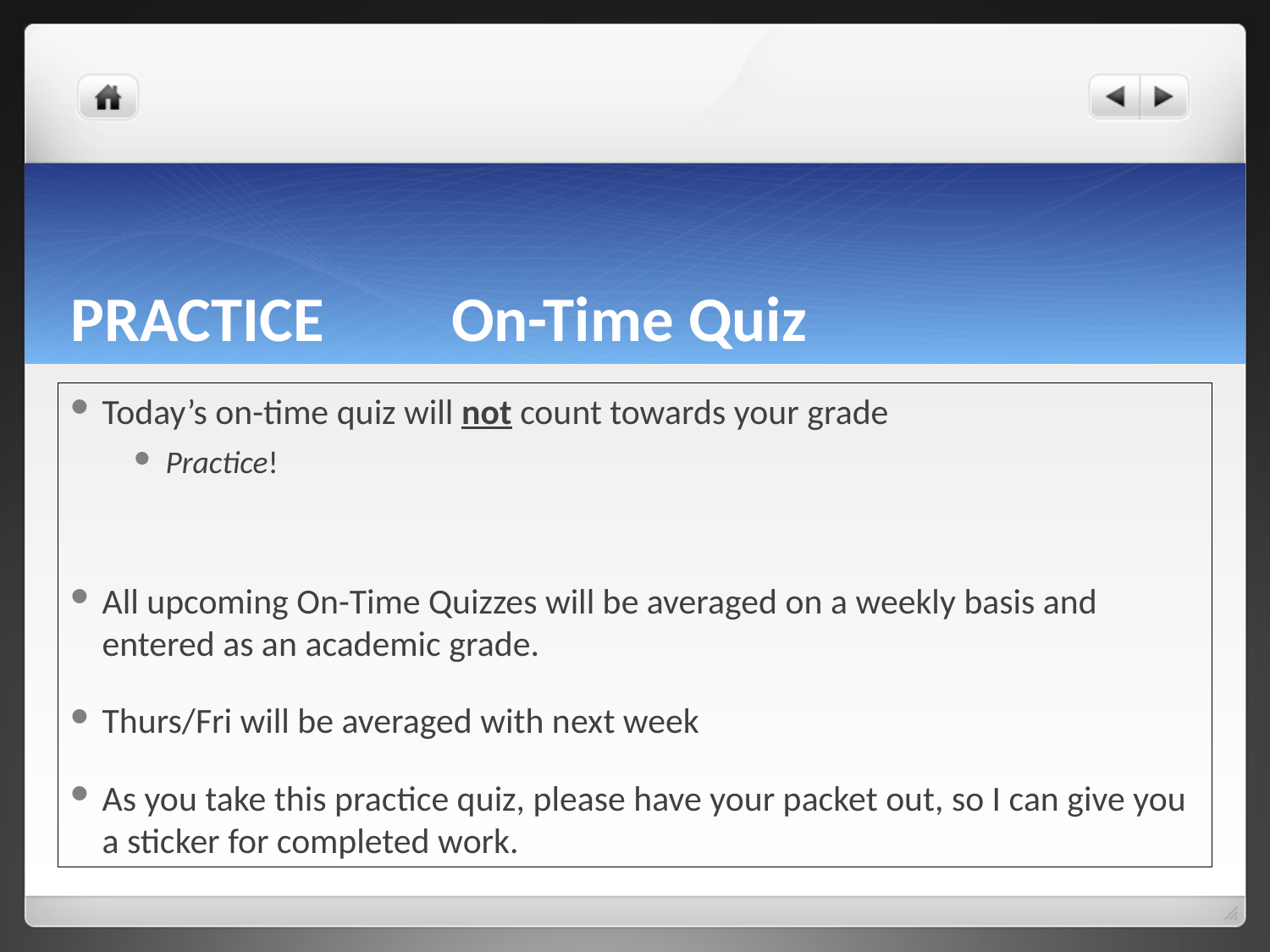

# PRACTICE	On-Time Quiz
Today’s on-time quiz will not count towards your grade
Practice!

All upcoming On-Time Quizzes will be averaged on a weekly basis and entered as an academic grade.
Thurs/Fri will be averaged with next week
As you take this practice quiz, please have your packet out, so I can give you a sticker for completed work.